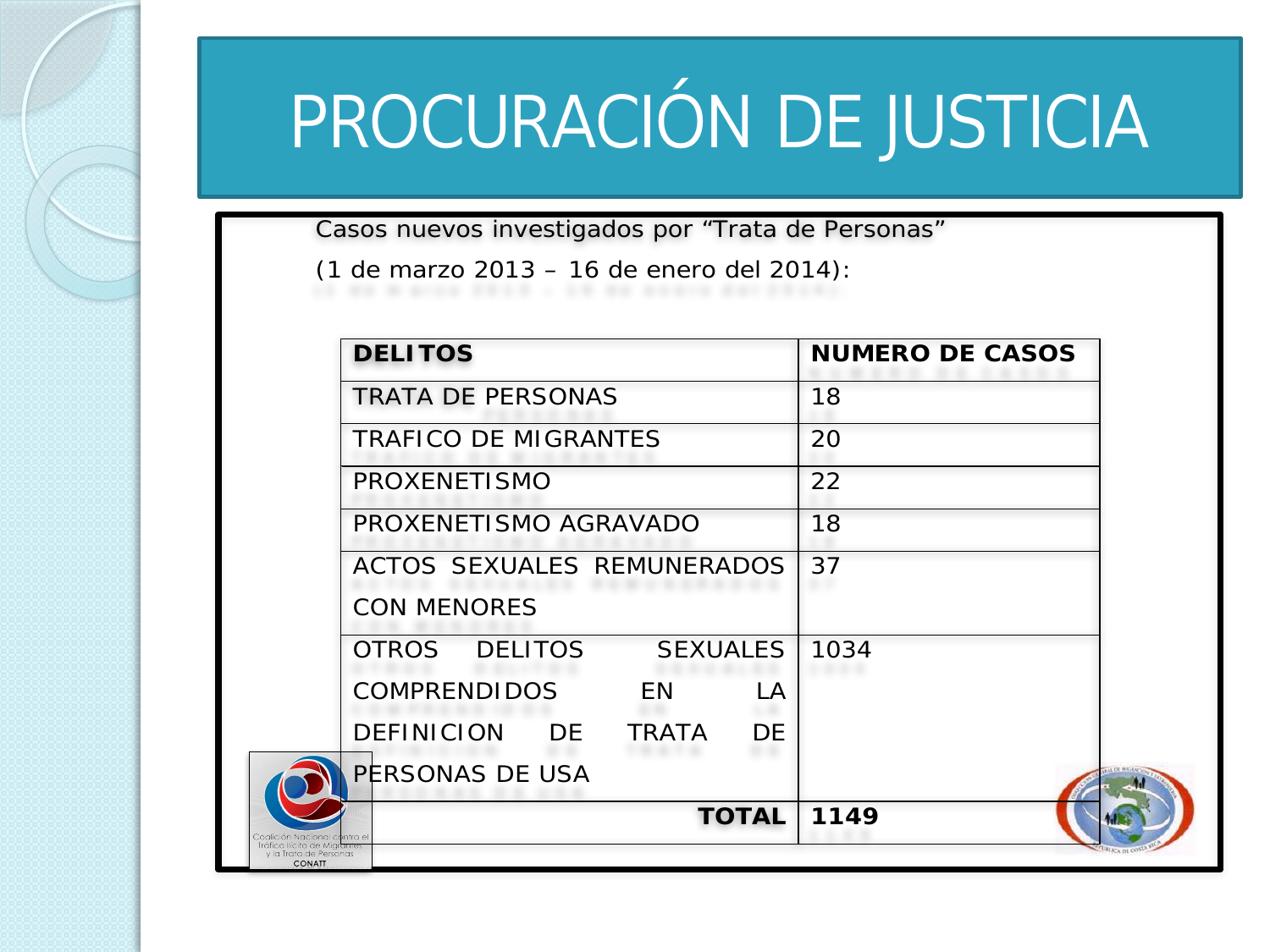

# PROCURACIÓN DE JUSTICIA

[unsupported chart]

[unsupported chart]